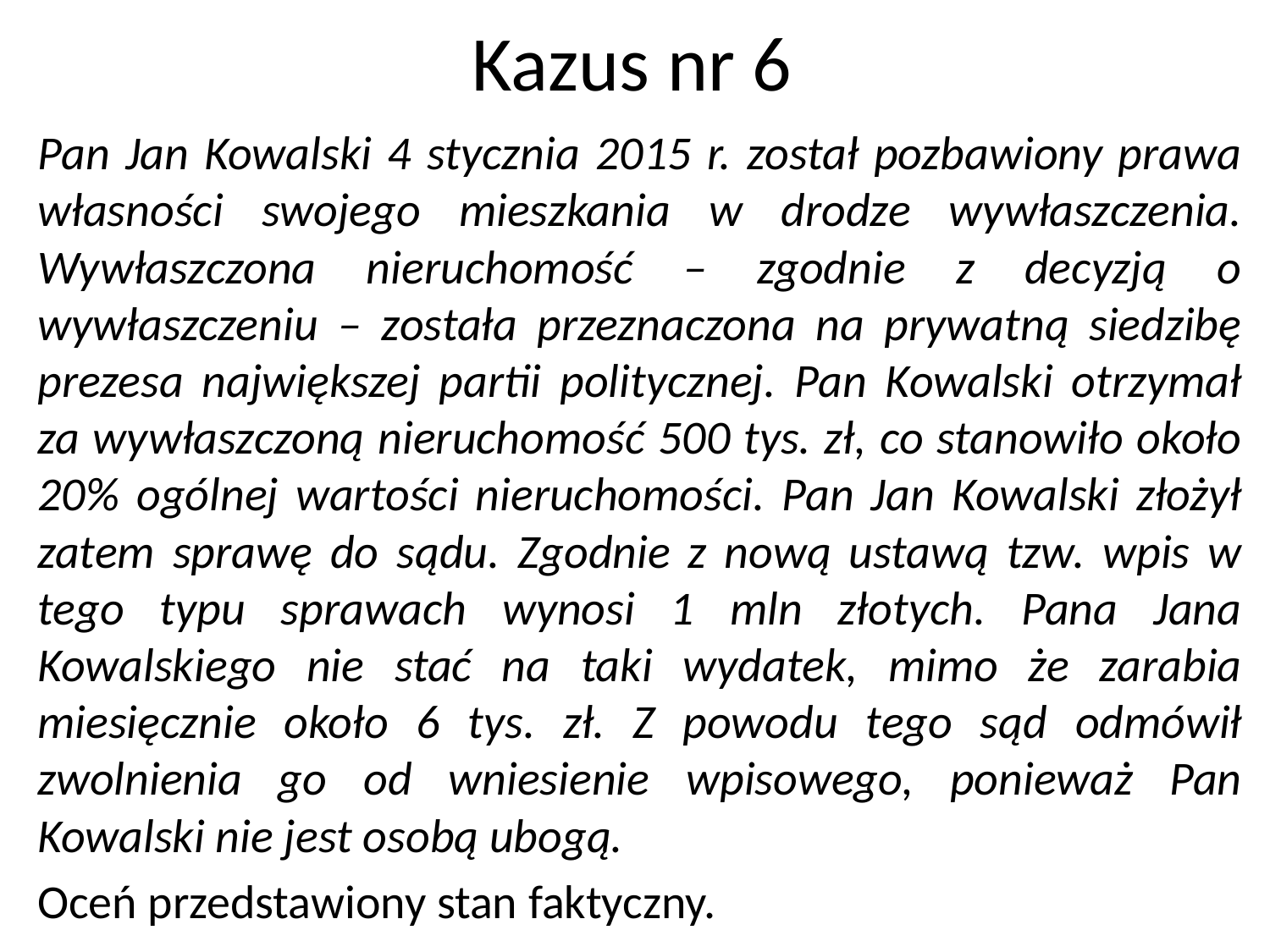

# Kazus nr 6
Pan Jan Kowalski 4 stycznia 2015 r. został pozbawiony prawa własności swojego mieszkania w drodze wywłaszczenia. Wywłaszczona nieruchomość – zgodnie z decyzją o wywłaszczeniu – została przeznaczona na prywatną siedzibę prezesa największej partii politycznej. Pan Kowalski otrzymał za wywłaszczoną nieruchomość 500 tys. zł, co stanowiło około 20% ogólnej wartości nieruchomości. Pan Jan Kowalski złożył zatem sprawę do sądu. Zgodnie z nową ustawą tzw. wpis w tego typu sprawach wynosi 1 mln złotych. Pana Jana Kowalskiego nie stać na taki wydatek, mimo że zarabia miesięcznie około 6 tys. zł. Z powodu tego sąd odmówił zwolnienia go od wniesienie wpisowego, ponieważ Pan Kowalski nie jest osobą ubogą.
Oceń przedstawiony stan faktyczny.